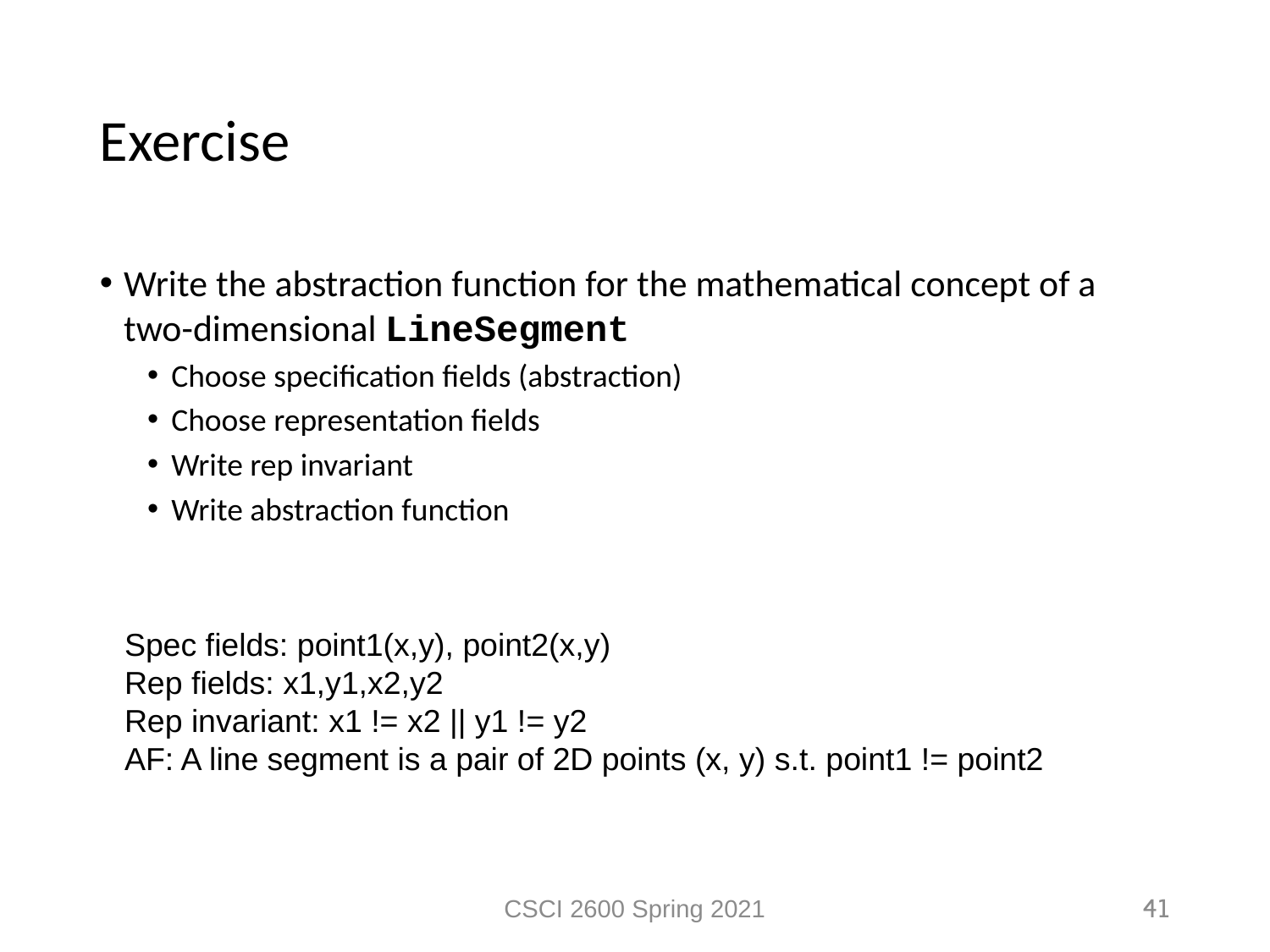

Exercise
Write the abstraction function for the mathematical concept of a two-dimensional LineSegment
Choose specification fields (abstraction)
Choose representation fields
Write rep invariant
Write abstraction function

Spec fields: point1(x,y), point2(x,y)
Rep fields: x1,y1,x2,y2
Rep invariant: x1 != x2 || y1 != y2
AF: A line segment is a pair of 2D points (x, y) s.t. point1 != point2

CSCI 2600 Spring 2021
41